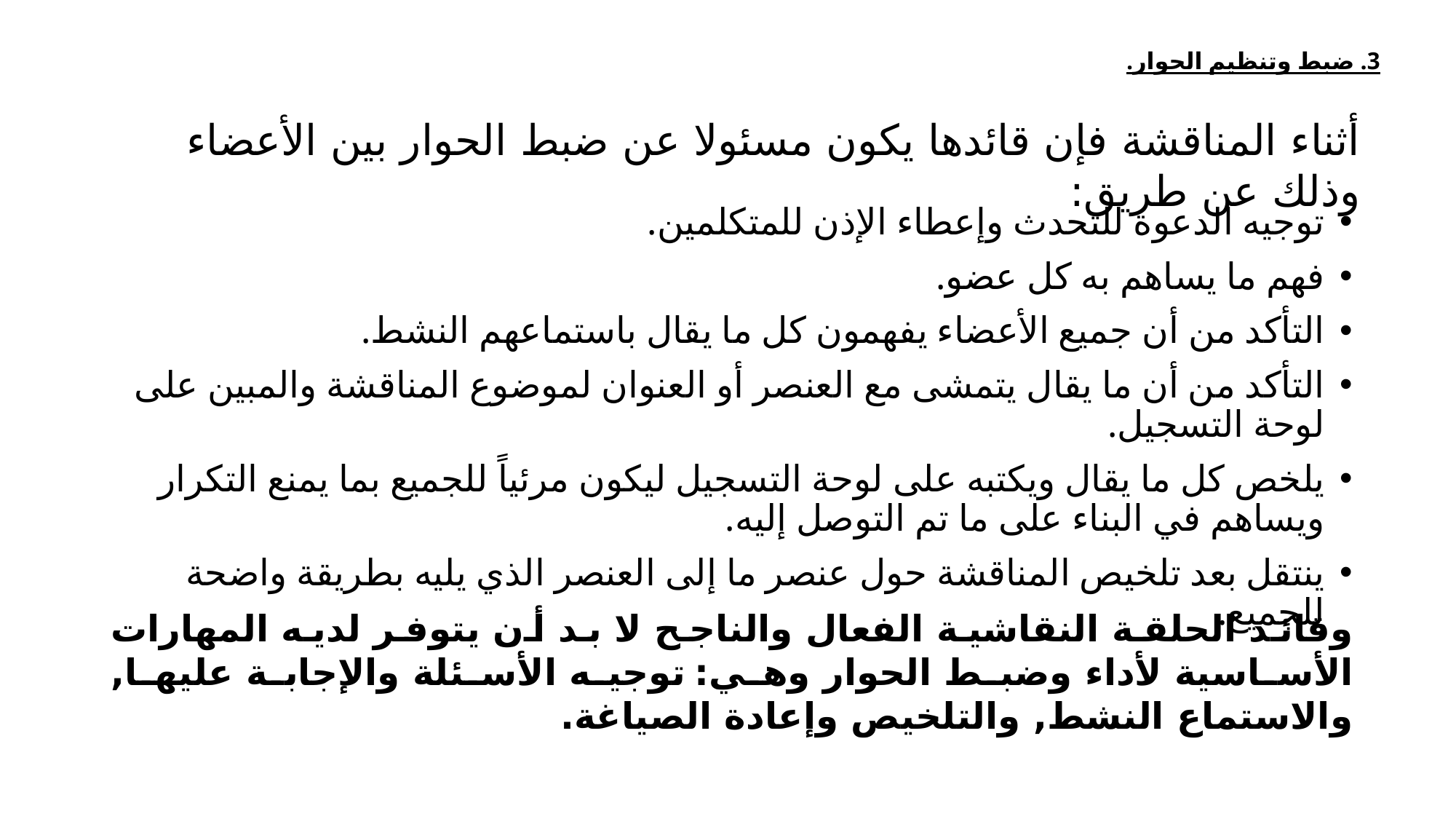

# 3. ضبط وتنظيم الحوار.
أثناء المناقشة فإن قائدها يكون مسئولا عن ضبط الحوار بين الأعضاء وذلك عن طريق:
توجيه الدعوة للتحدث وإعطاء الإذن للمتكلمين.
فهم ما يساهم به كل عضو.
التأكد من أن جميع الأعضاء يفهمون كل ما يقال باستماعهم النشط.
التأكد من أن ما يقال يتمشى مع العنصر أو العنوان لموضوع المناقشة والمبين على لوحة التسجيل.
يلخص كل ما يقال ويكتبه على لوحة التسجيل ليكون مرئياً للجميع بما يمنع التكرار ويساهم في البناء على ما تم التوصل إليه.
ينتقل بعد تلخيص المناقشة حول عنصر ما إلى العنصر الذي يليه بطريقة واضحة للجميع.

وقائد الحلقة النقاشية الفعال والناجح لا بد أن يتوفر لديه المهارات الأساسية لأداء وضبط الحوار وهي: توجيه الأسئلة والإجابة عليها, والاستماع النشط, والتلخيص وإعادة الصياغة.